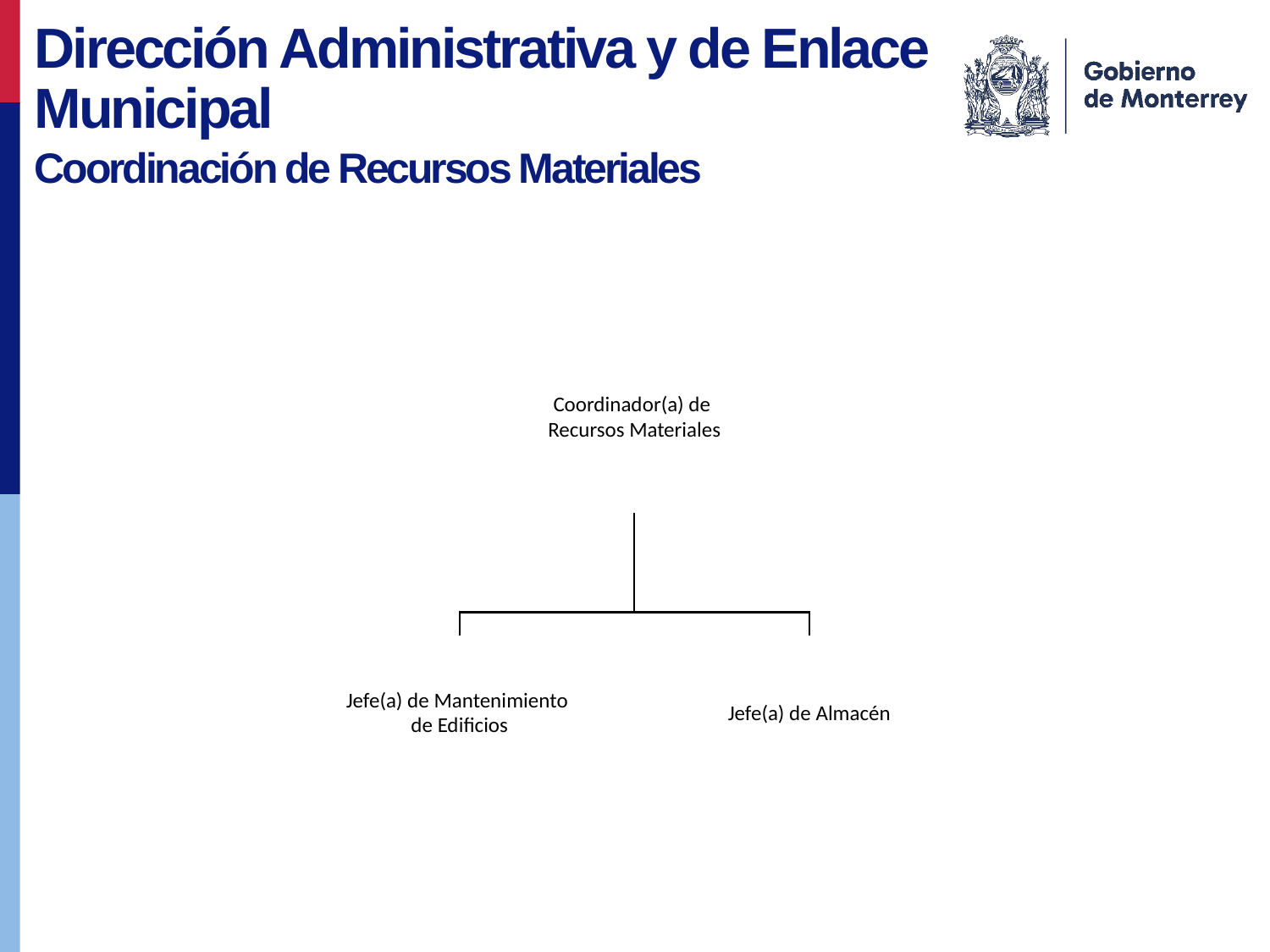

Dirección Administrativa y de Enlace Municipal
Coordinación de Recursos Materiales
Coordinador(a) de
Recursos Materiales
Jefe(a) de Mantenimiento
de Edificios
Jefe(a) de Almacén